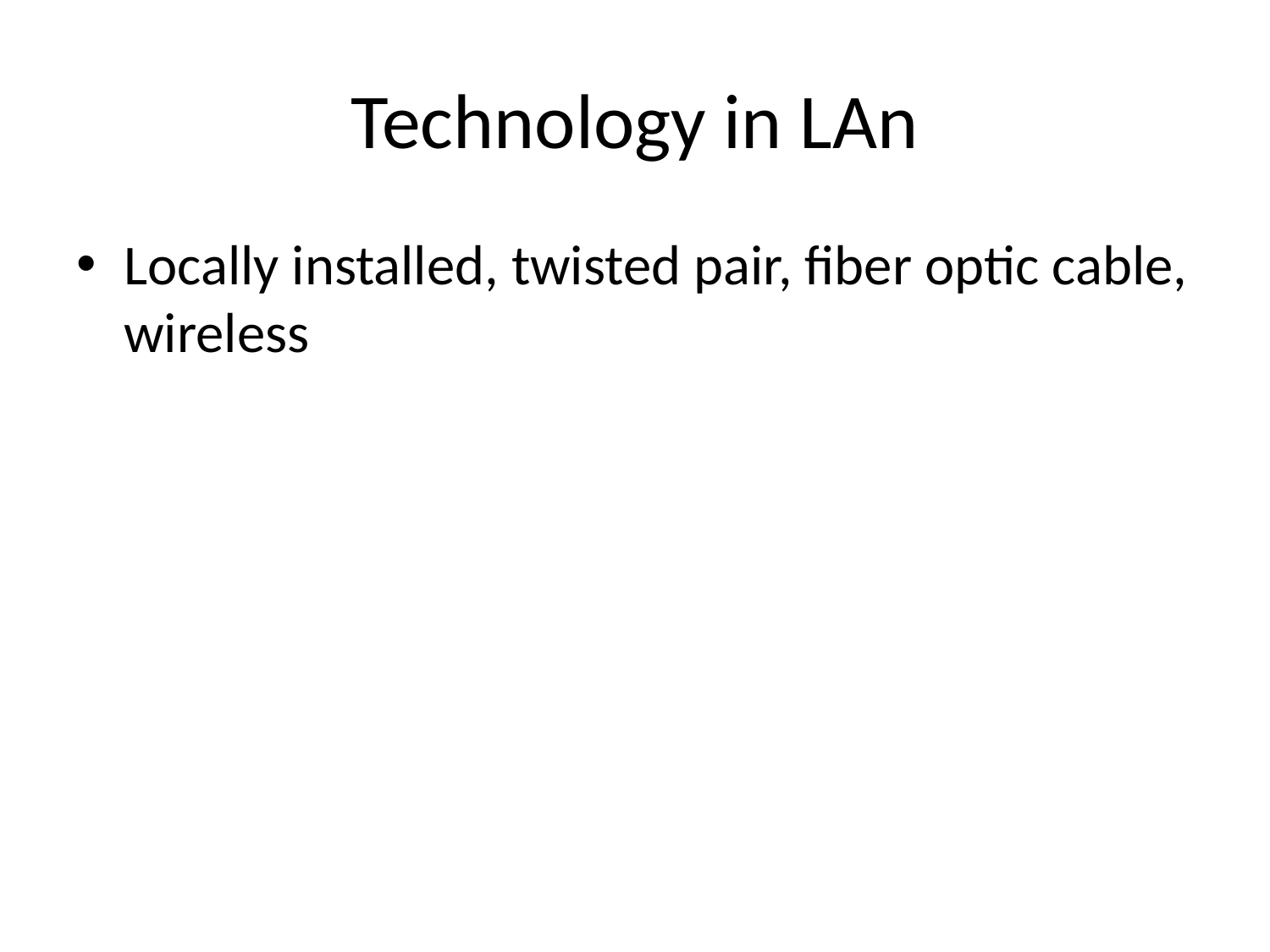

# Technology in LAn
Locally installed, twisted pair, fiber optic cable, wireless